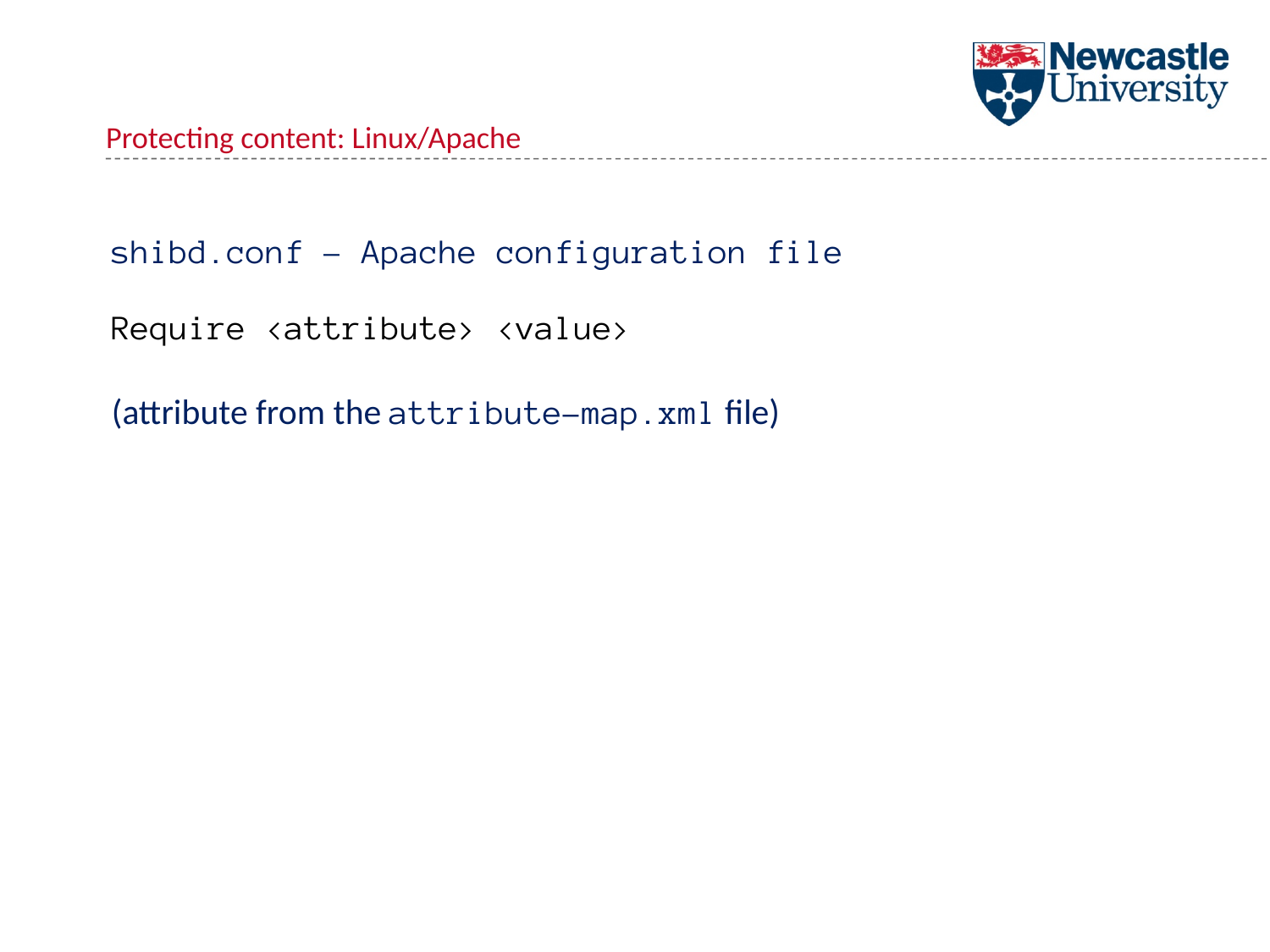

Protecting content: Linux/Apache
shibd.conf – Apache configuration file
Require <attribute> <value>

(attribute from the attribute-map.xml file)